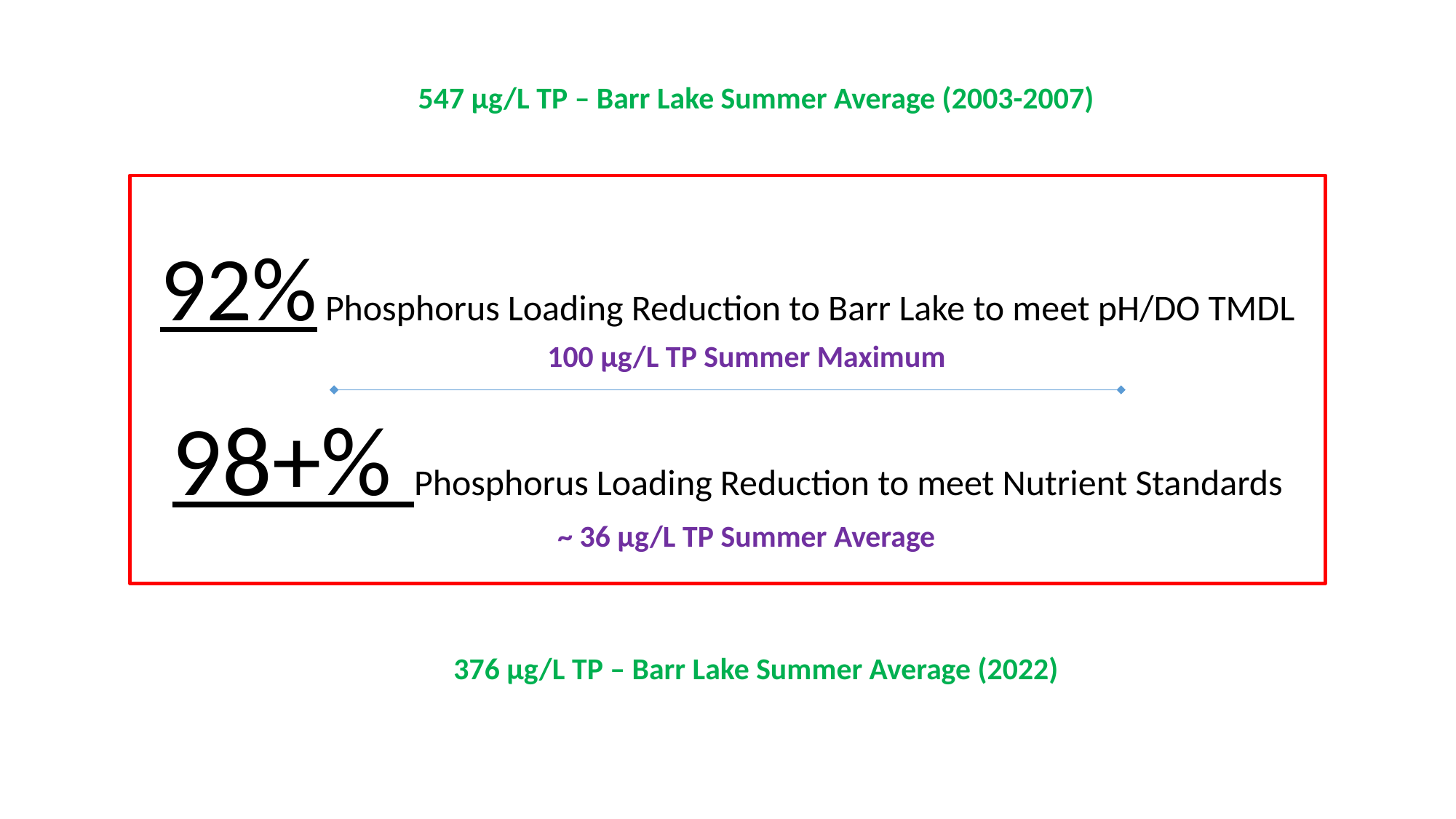

547 µg/L TP – Barr Lake Summer Average (2003-2007)
92% Phosphorus Loading Reduction to Barr Lake to meet pH/DO TMDL

98+% Phosphorus Loading Reduction to meet Nutrient Standards
100 µg/L TP Summer Maximum
~ 36 µg/L TP Summer Average
376 µg/L TP – Barr Lake Summer Average (2022)